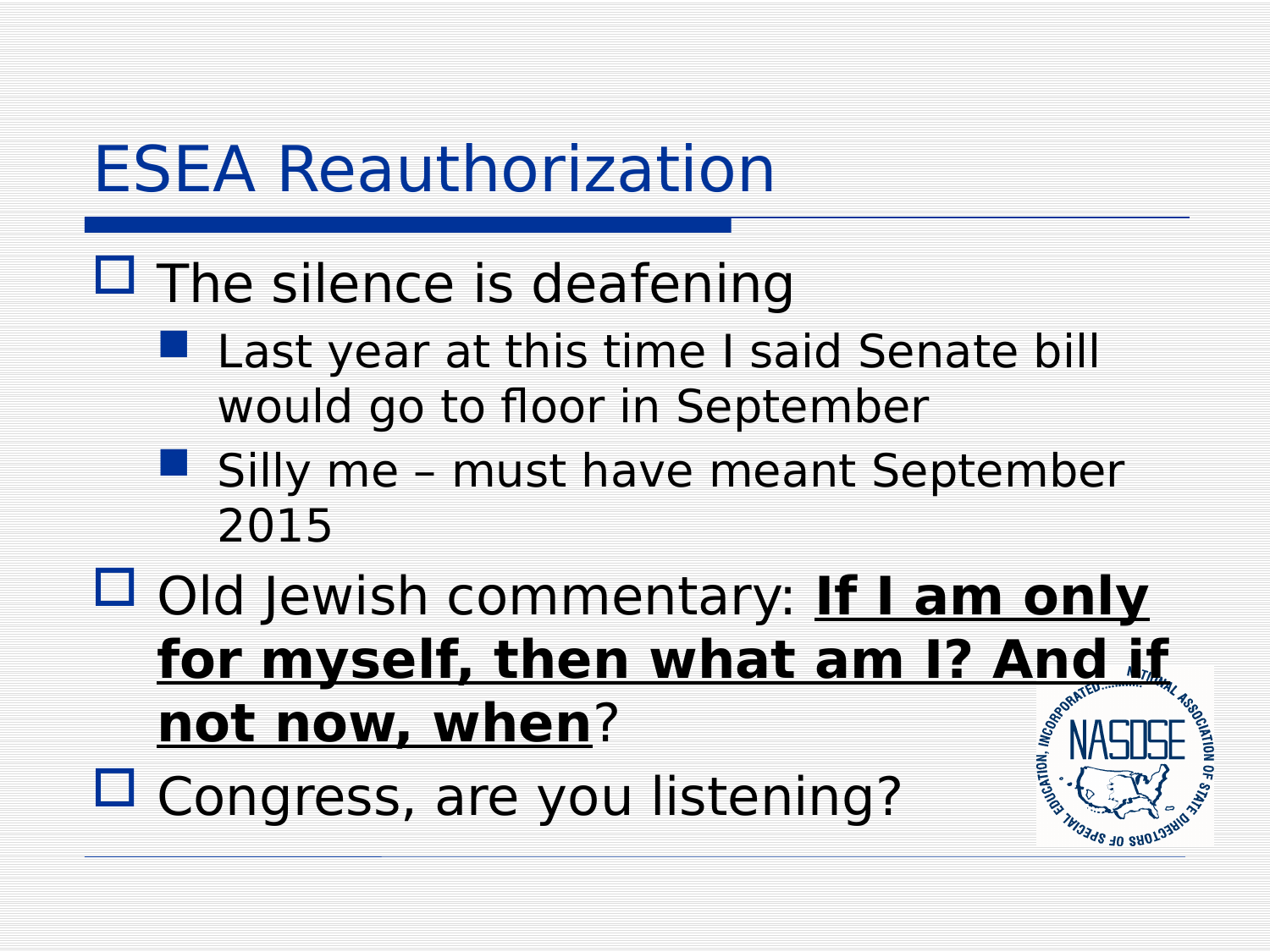

# ESEA Reauthorization
The silence is deafening
Last year at this time I said Senate bill would go to floor in September
Silly me – must have meant September 2015
Old Jewish commentary: If I am only for myself, then what am I? And if not now, when?
Congress, are you listening?